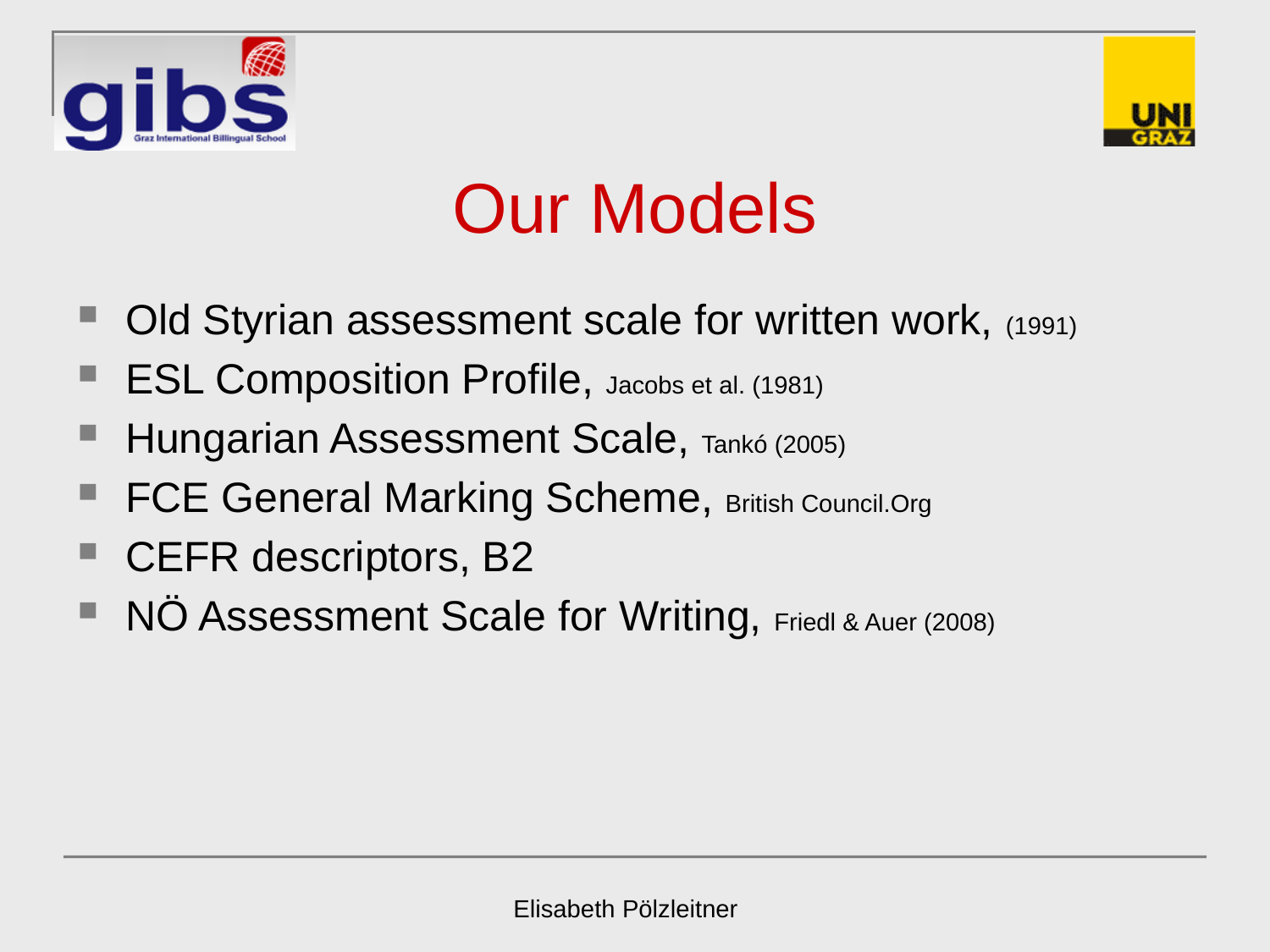

# Our Models
Old Styrian assessment scale for written work, (1991)
ESL Composition Profile, Jacobs et al. (1981)
Hungarian Assessment Scale, Tankó (2005)
FCE General Marking Scheme, British Council.Org
CEFR descriptors, B2
NÖ Assessment Scale for Writing, Friedl & Auer (2008)

Elisabeth Pölzleitner